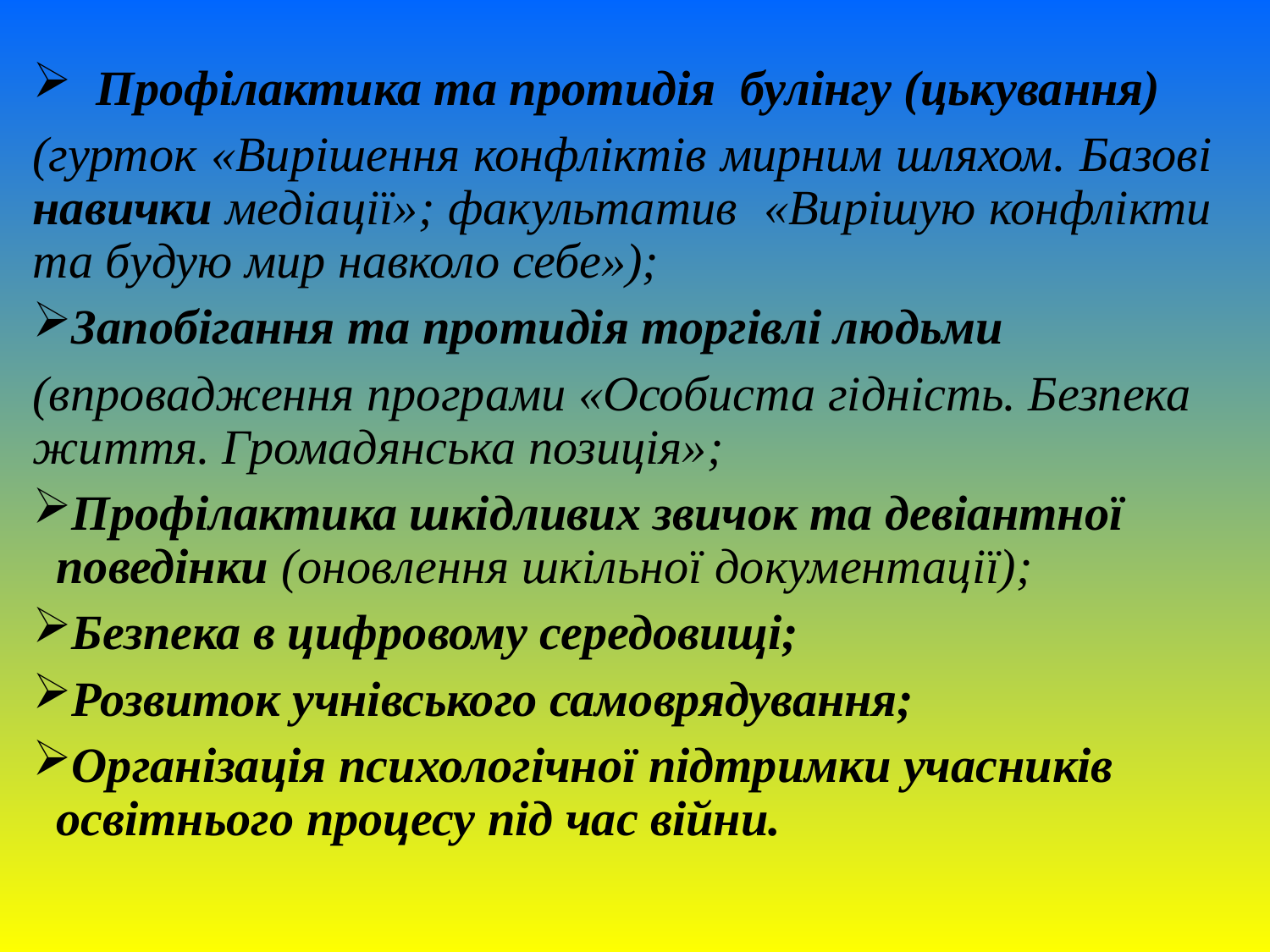

#
  Профілактика та протидія  булінгу (цькування)
(гурток «Вирішення конфліктів мирним шляхом. Базові навички медіації»; факультатив  «Вирішую конфлікти та будую мир навколо себе»);
Запобігання та протидія торгівлі людьми
(впровадження програми «Особиста гідність. Безпека життя. Громадянська позиція»;
Профілактика шкідливих звичок та девіантної поведінки (оновлення шкільної документації);
Безпека в цифровому середовищі;
Розвиток учнівського самоврядування;
Організація психологічної підтримки учасників освітнього процесу під час війни.